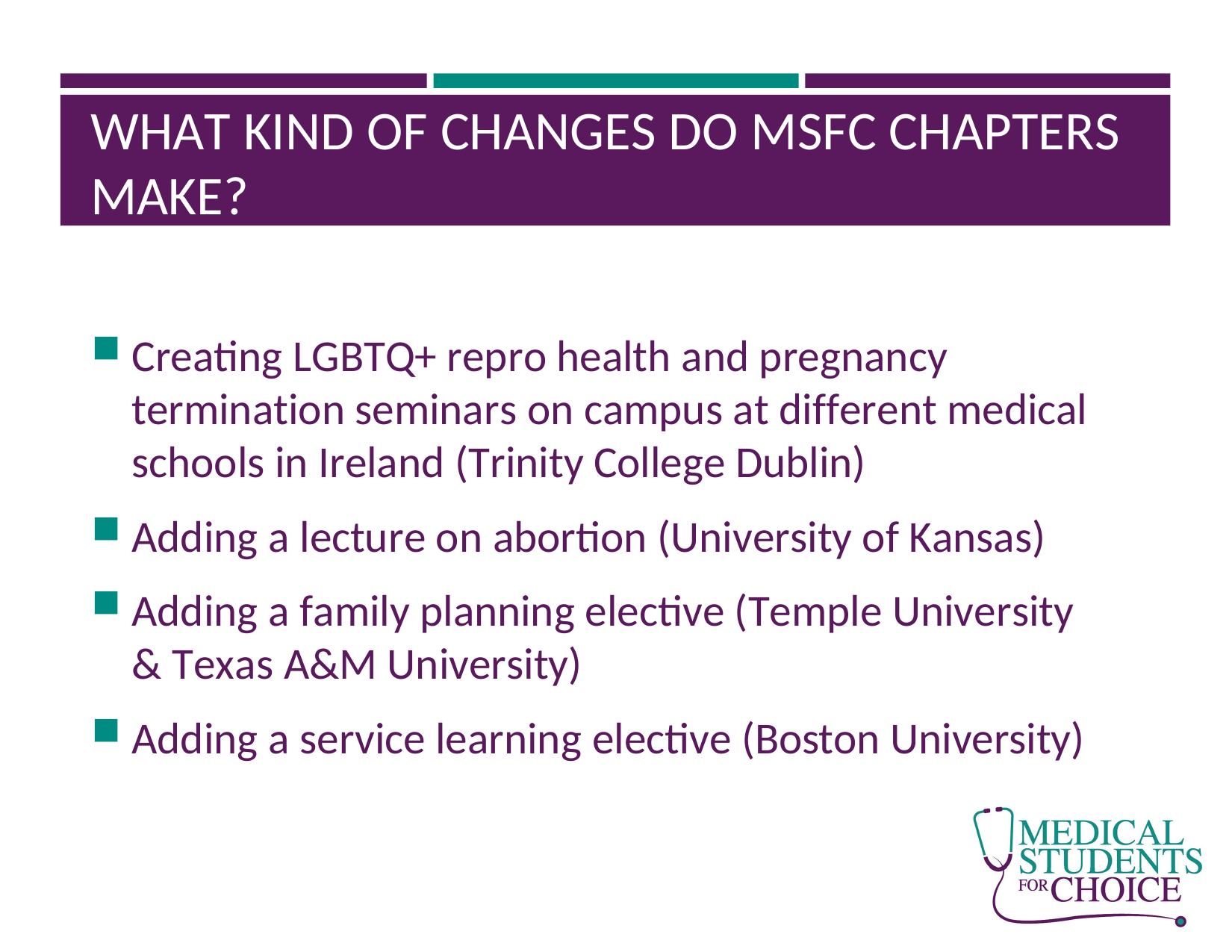

WHAT KIND OF CHANGES DO MSFC CHAPTERS MAKE?
Creating LGBTQ+ repro health and pregnancy termination seminars on campus at different medical schools in Ireland (Trinity College Dublin)
Adding a lecture on abortion (University of Kansas)
Adding a family planning elective (Temple University & Texas A&M University)
Adding a service learning elective (Boston University)